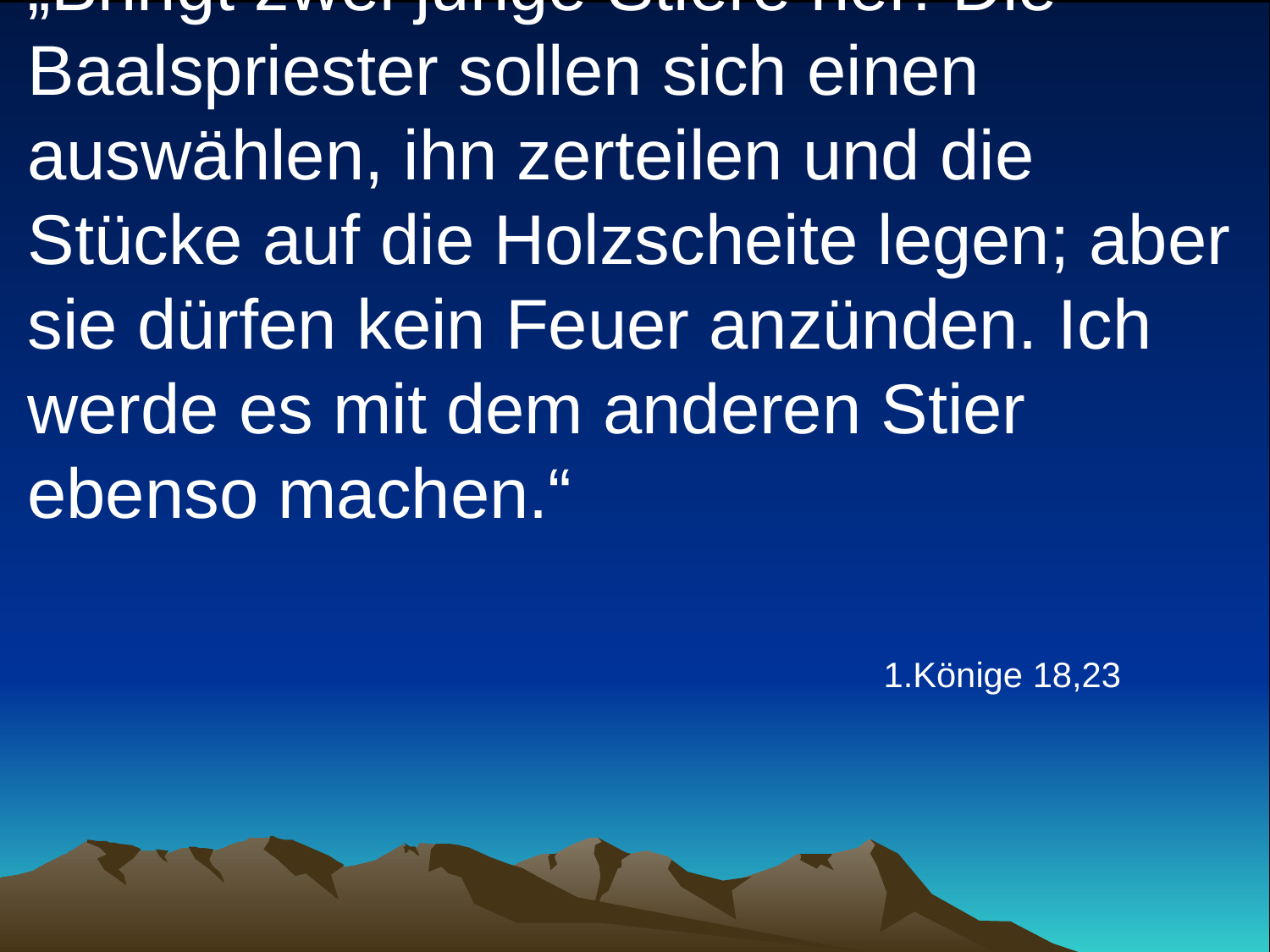

# „Bringt zwei junge Stiere her! Die Baalspriester sollen sich einen auswählen, ihn zerteilen und die Stücke auf die Holzscheite legen; aber sie dürfen kein Feuer anzünden. Ich werde es mit dem anderen Stier ebenso machen.“
1.Könige 18,23